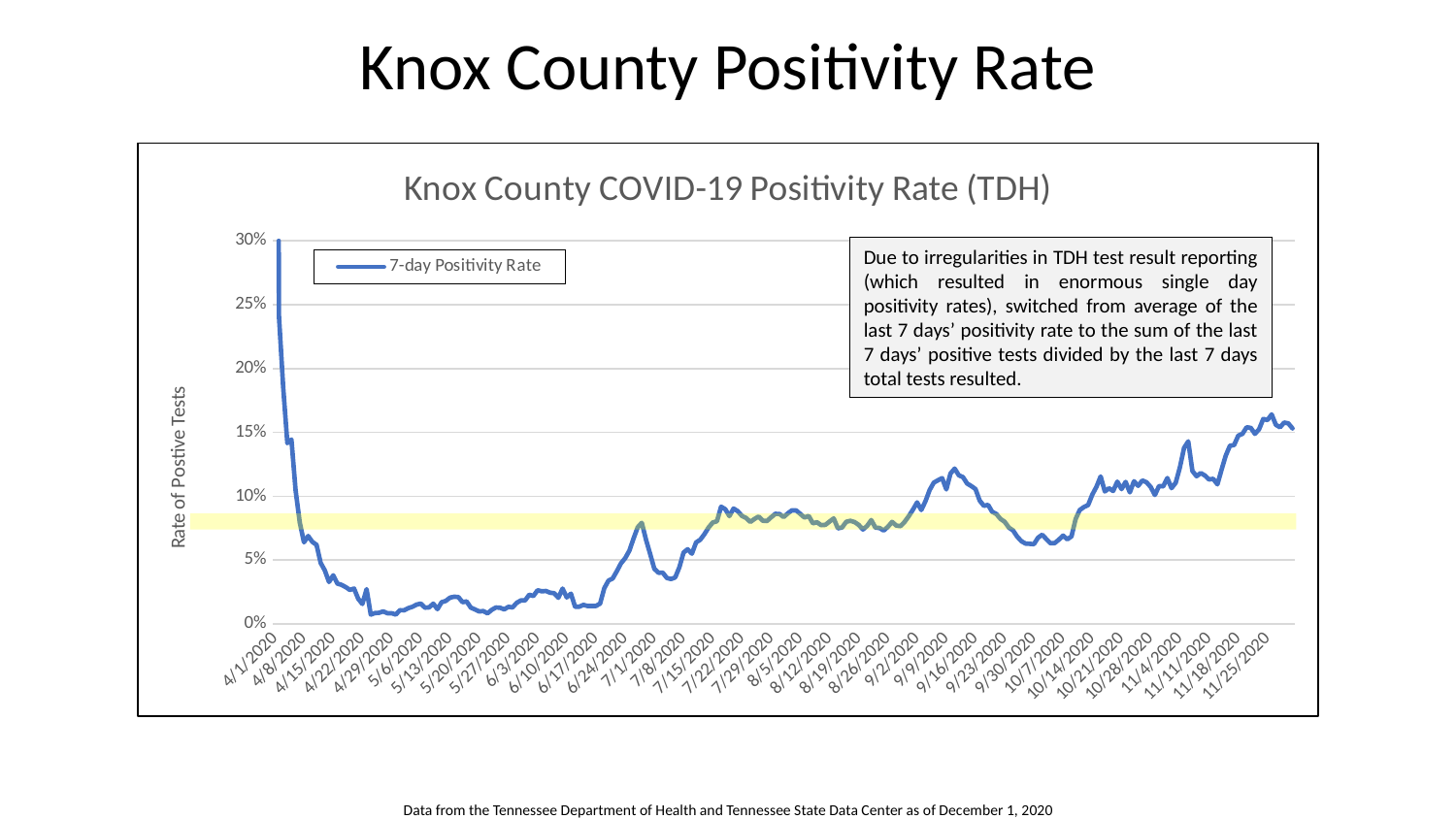

Knox County Positivity Rate

### Chart: Knox County COVID-19 Positivity Rate (TDH)

| Category |  |
|---|---|
| 43922 | 1.2083333333333333 |
| 43923 | 0.24087591240875914 |
| 43924 | 0.18559556786703602 |
| 43925 | 0.14163090128755365 |
| 43926 | 0.14446529080675422 |
| 43927 | 0.1045531197301855 |
| 43928 | 0.07938144329896907 |
| 43929 | 0.0639269406392694 |
| 43930 | 0.06885593220338983 |
| 43931 | 0.06426484907497566 |
| 43932 | 0.06200177147918512 |
| 43933 | 0.047829937998228524 |
| 43934 | 0.04192546583850932 |
| 43935 | 0.032873806998939555 |
| 43936 | 0.038130381303813035 |
| 43937 | 0.03164556962025317 |
| 43938 | 0.030612244897959183 |
| 43939 | 0.028868360277136258 |
| 43940 | 0.026680896478121666 |
| 43941 | 0.027777777777777776 |
| 43942 | 0.019810508182601206 |
| 43943 | 0.01564828614008942 |
| 43944 | 0.02729528535980149 |
| 43945 | 0.00738255033557047 |
| 43946 | 0.008564231738035265 |
| 43947 | 0.008758371973209686 |
| 43948 | 0.009868421052631578 |
| 43949 | 0.008454673555659934 |
| 43950 | 0.00843558282208589 |
| 43951 | 0.007403020432336393 |
| 43952 | 0.01082089552238806 |
| 43953 | 0.01070840197693575 |
| 43954 | 0.012434061793519217 |
| 43955 | 0.013446023818670765 |
| 43956 | 0.015182601559294214 |
| 43957 | 0.015938303341902313 |
| 43958 | 0.01278118609406953 |
| 43959 | 0.01301775147928994 |
| 43960 | 0.01591187270501836 |
| 43961 | 0.011607661056297156 |
| 43962 | 0.01703296703296703 |
| 43963 | 0.018050541516245487 |
| 43964 | 0.020673076923076922 |
| 43965 | 0.021348859776807377 |
| 43966 | 0.0210951526032316 |
| 43967 | 0.017076218242399 |
| 43968 | 0.0176522506619594 |
| 43969 | 0.012808783165599268 |
| 43970 | 0.011382799325463743 |
| 43971 | 0.009811937857726901 |
| 43972 | 0.010126582278481013 |
| 43973 | 0.008350730688935281 |
| 43974 | 0.011068334937439845 |
| 43975 | 0.012927054478301015 |
| 43976 | 0.012715712988192553 |
| 43977 | 0.011412268188302425 |
| 43978 | 0.013435003631082063 |
| 43979 | 0.012935680919870643 |
| 43980 | 0.016591251885369532 |
| 43981 | 0.018407212622088654 |
| 43982 | 0.018383761011106857 |
| 43983 | 0.022900763358778626 |
| 43984 | 0.02195945945945946 |
| 43985 | 0.026402640264026403 |
| 43986 | 0.02559894978667542 |
| 43987 | 0.025842329080798167 |
| 43988 | 0.02448050099629946 |
| 43989 | 0.024115755627009645 |
| 43990 | 0.02055137844611529 |
| 43991 | 0.027701778385772913 |
| 43992 | 0.020840117225659396 |
| 43993 | 0.02375 |
| 43994 | 0.013391362571141614 |
| 43995 | 0.013541666666666667 |
| 43996 | 0.014962593516209476 |
| 43997 | 0.014051938811810744 |
| 43998 | 0.014076881429344884 |
| 43999 | 0.014125386996904025 |
| 44000 | 0.01599229287090559 |
| 44001 | 0.028046744574290485 |
| 44002 | 0.03398558187435633 |
| 44003 | 0.035566298342541436 |
| 44004 | 0.04127870887647424 |
| 44005 | 0.04743465634075508 |
| 44006 | 0.05149552883132902 |
| 44007 | 0.05737704918032787 |
| 44008 | 0.06689483509645301 |
| 44009 | 0.07573366992742189 |
| 44010 | 0.07922912205567452 |
| 44011 | 0.06612861234053632 |
| 44012 | 0.05483941446362246 |
| 44013 | 0.04319114759950027 |
| 44014 | 0.04014782462623887 |
| 44015 | 0.040196379257440934 |
| 44016 | 0.03606064745253381 |
| 44017 | 0.03517406962785114 |
| 44018 | 0.03645470989286211 |
| 44019 | 0.044444444444444446 |
| 44020 | 0.055965055965055965 |
| 44021 | 0.0585245046923879 |
| 44022 | 0.05506752327258424 |
| 44023 | 0.0638509670079636 |
| 44024 | 0.0659324522760646 |
| 44025 | 0.07032115171650055 |
| 44026 | 0.07557879014189693 |
| 44027 | 0.07943499392466585 |
| 44028 | 0.08043310131477185 |
| 44029 | 0.09186351706036745 |
| 44030 | 0.08986928104575163 |
| 44031 | 0.0844460483579935 |
| 44032 | 0.09042484084708328 |
| 44033 | 0.08837890625 |
| 44034 | 0.0845771144278607 |
| 44035 | 0.08297401235287262 |
| 44036 | 0.0799097065462754 |
| 44037 | 0.0822198275862069 |
| 44038 | 0.08417180569079304 |
| 44039 | 0.08083276317075555 |
| 44040 | 0.0805979194020806 |
| 44041 | 0.08357459949816638 |
| 44042 | 0.08623417721518987 |
| 44043 | 0.08616031221855298 |
| 44044 | 0.08369421954434193 |
| 44045 | 0.08661912751677853 |
| 44046 | 0.08900876601483479 |
| 44047 | 0.08891707992157767 |
| 44048 | 0.08616885379166182 |
| 44049 | 0.08333333333333333 |
| 44050 | 0.08458850463911315 |
| 44051 | 0.07881014458402465 |
| 44052 | 0.07967844898924223 |
| 44053 | 0.07739717909209434 |
| 44054 | 0.07762060210373595 |
| 44055 | 0.08017334777898158 |
| 44056 | 0.08268470077835907 |
| 44057 | 0.07490985227404909 |
| 44058 | 0.07558859975216853 |
| 44059 | 0.0800050716368708 |
| 44060 | 0.08078141499472016 |
| 44061 | 0.07982409381663114 |
| 44062 | 0.07758402830427091 |
| 44063 | 0.07399767951527653 |
| 44064 | 0.07671081677704195 |
| 44065 | 0.08138011355364681 |
| 44066 | 0.07550938873351977 |
| 44067 | 0.07515151515151515 |
| 44068 | 0.07319378798109386 |
| 44069 | 0.07613768961493582 |
| 44070 | 0.07995028997514499 |
| 44071 | 0.0770916061892373 |
| 44072 | 0.0765754132231405 |
| 44073 | 0.07988121752041574 |
| 44074 | 0.08438694501617171 |
| 44075 | 0.08952872081363701 |
| 44076 | 0.09520273280855487 |
| 44077 | 0.08925318761384335 |
| 44078 | 0.09614317425083241 |
| 44079 | 0.1049507621745582 |
| 44080 | 0.1106996935648621 |
| 44081 | 0.11251125112511251 |
| 44082 | 0.1141863885546196 |
| 44083 | 0.10539912167398605 |
| 44084 | 0.11777509068923821 |
| 44085 | 0.12171607616293083 |
| 44086 | 0.11639487115647952 |
| 44087 | 0.1149729086824369 |
| 44088 | 0.10995475113122172 |
| 44089 | 0.10799207397622193 |
| 44090 | 0.10564311133706152 |
| 44091 | 0.0966016713091922 |
| 44092 | 0.09251053712309522 |
| 44093 | 0.09326188575989054 |
| 44094 | 0.08792800248267302 |
| 44095 | 0.08616780045351474 |
| 44096 | 0.08225768598920441 |
| 44097 | 0.0799949290060852 |
| 44098 | 0.07549056367954006 |
| 44099 | 0.07325865842667696 |
| 44100 | 0.06829850746268656 |
| 44101 | 0.06483677849316616 |
| 44102 | 0.0629418472063854 |
| 44103 | 0.06276958002270147 |
| 44104 | 0.0625 |
| 44105 | 0.06759878419452887 |
| 44106 | 0.0699193772588268 |
| 44107 | 0.06640159045725647 |
| 44108 | 0.06316074817023584 |
| 44109 | 0.06333882740758182 |
| 44110 | 0.06606905710491368 |
| 44111 | 0.06921322690992018 |
| 44112 | 0.0662760153566377 |
| 44113 | 0.06854651702068454 |
| 44114 | 0.08228582479210984 |
| 44115 | 0.08918650793650794 |
| 44116 | 0.09159929008085191 |
| 44117 | 0.0931190770498558 |
| 44118 | 0.10124333925399645 |
| 44119 | 0.10747814826804791 |
| 44120 | 0.11551282051282051 |
| 44121 | 0.10378067100650977 |
| 44122 | 0.10631099544567339 |
| 44123 | 0.10414805360561583 |
| 44124 | 0.11143931256713212 |
| 44125 | 0.10561394514227121 |
| 44126 | 0.111268603827073 |
| 44127 | 0.10309167295055478 |
| 44128 | 0.11178045515394913 |
| 44129 | 0.10817160367722166 |
| 44130 | 0.1124031007751938 |
| 44131 | 0.11097813078011098 |
| 44132 | 0.10728139199822675 |
| 44133 | 0.10096106212226295 |
| 44134 | 0.10804020100502512 |
| 44135 | 0.10777859058766155 |
| 44136 | 0.11432593055989991 |
| 44137 | 0.10639478429740602 |
| 44138 | 0.11055206149545772 |
| 44139 | 0.12261278715748686 |
| 44140 | 0.13784260298124698 |
| 44141 | 0.14299153339604892 |
| 44142 | 0.11976655671149454 |
| 44143 | 0.11570864882158473 |
| 44144 | 0.11818181818181818 |
| 44145 | 0.116230677764566 |
| 44146 | 0.11315014720314033 |
| 44147 | 0.11366202484004516 |
| 44148 | 0.10934045689019897 |
| 44149 | 0.12092534174553102 |
| 44150 | 0.13181349094661787 |
| 44151 | 0.13954746236365276 |
| 44152 | 0.1401388763639643 |
| 44153 | 0.14745041210035323 |
| 44154 | 0.14889952153110048 |
| 44155 | 0.15405021316911416 |
| 44156 | 0.15357833655705996 |
| 44157 | 0.1488686392955872 |
| 44158 | 0.15251152632856102 |
| 44159 | 0.1605298013245033 |
| 44160 | 0.15970313358988455 |
| 44161 | 0.16410379625180202 |
| 44162 | 0.15600303128721446 |
| 44163 | 0.15406417653608664 |
| 44164 | 0.1577250987731337 |
| 44165 | 0.15707178393745558 |
| 44166 | 0.15314038490228257 |
Due to irregularities in TDH test result reporting (which resulted in enormous single day positivity rates), switched from average of the last 7 days’ positivity rate to the sum of the last 7 days’ positive tests divided by the last 7 days total tests resulted.

Data from the Tennessee Department of Health and Tennessee State Data Center as of December 1, 2020